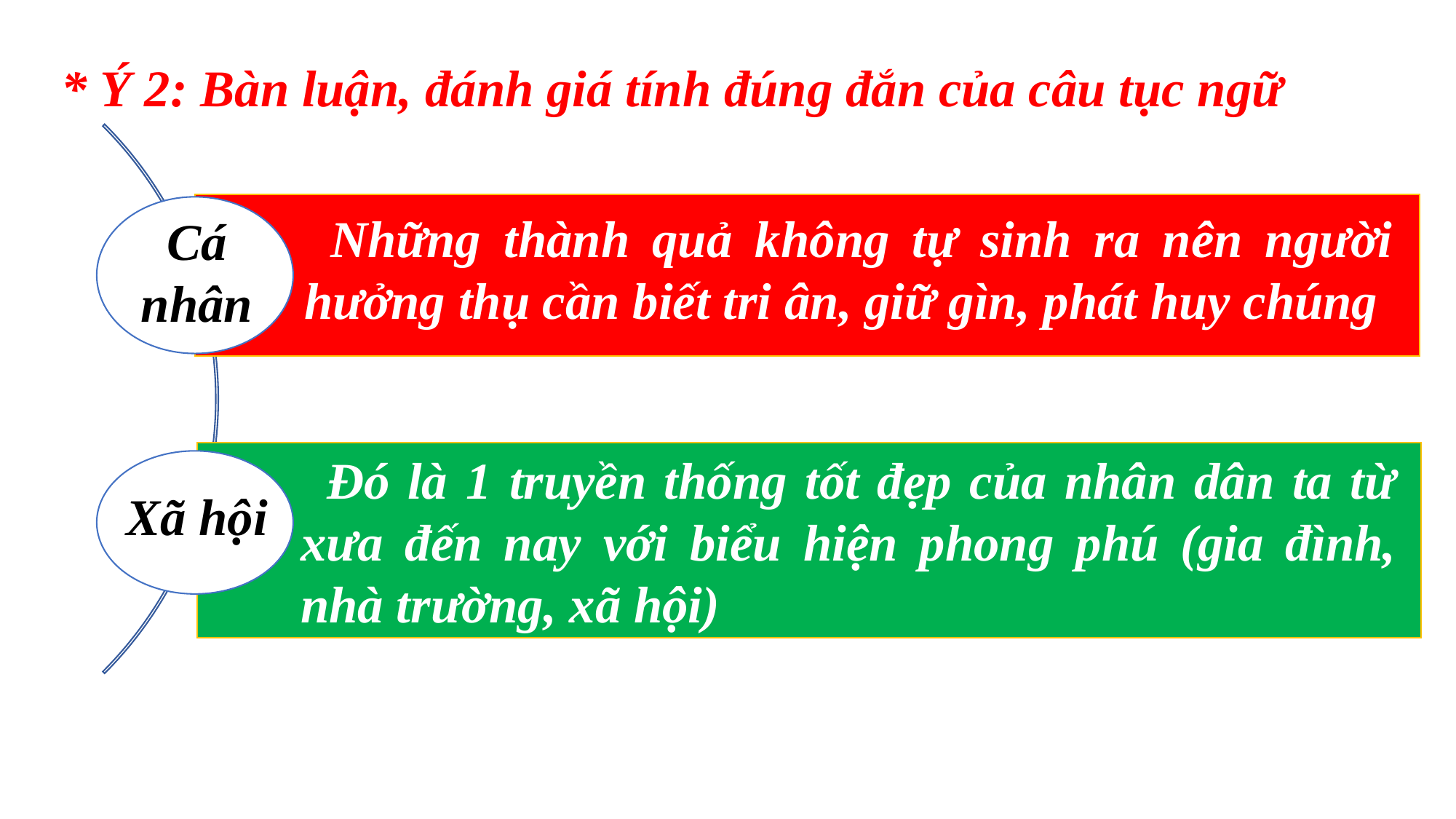

* Ý 2: Bàn luận, đánh giá tính đúng đắn của câu tục ngữ

Những thành quả không tự sinh ra nên người hưởng thụ cần biết tri ân, giữ gìn, phát huy chúng
Cá nhân
Đó là 1 truyền thống tốt đẹp của nhân dân ta từ xưa đến nay với biểu hiện phong phú (gia đình, nhà trường, xã hội)
Xã hội